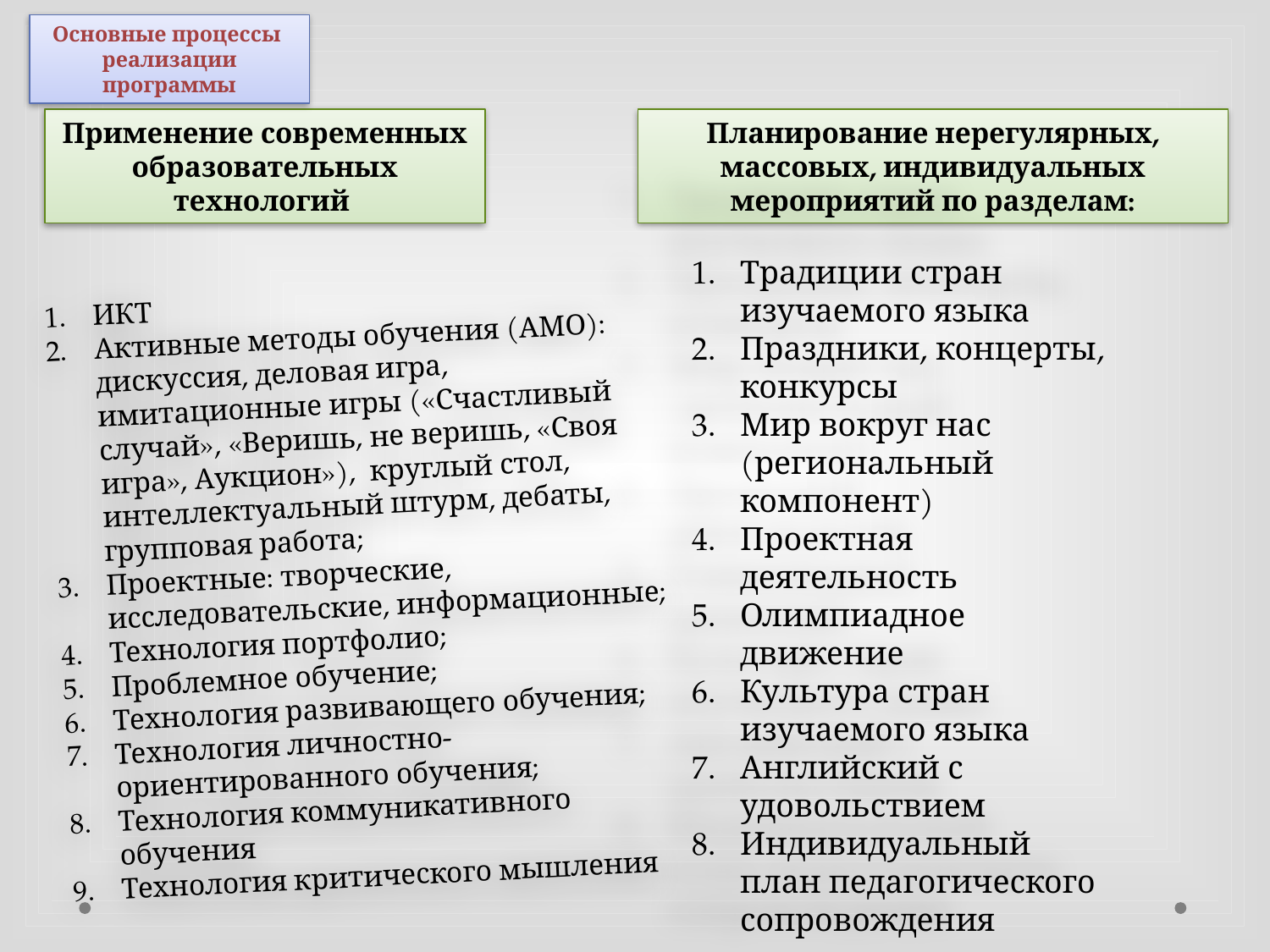

Основные процессы
реализации программы
Применение современных образовательных технологий
Планирование нерегулярных, массовых, индивидуальных мероприятий по разделам:
Традиции стран изучаемого языка
Праздники, концерты, конкурсы
Мир вокруг нас (региональный компонент)
Проектная деятельность
Олимпиадное движение
Культура стран изучаемого языка
Английский с удовольствием
Индивидуальный план педагогического сопровождения
ИКТ
Активные методы обучения (АМО): дискуссия, деловая игра, имитационные игры («Счастливый случай», «Веришь, не веришь, «Своя игра», Аукцион»),  круглый стол, интеллектуальный штурм, дебаты, групповая работа;
Проектные: творческие, исследовательские, информационные;
Технология портфолио;
Проблемное обучение;
Технология развивающего обучения;
Технология личностно-ориентированного обучения;
Технология коммуникативного обучения
Технология критического мышления